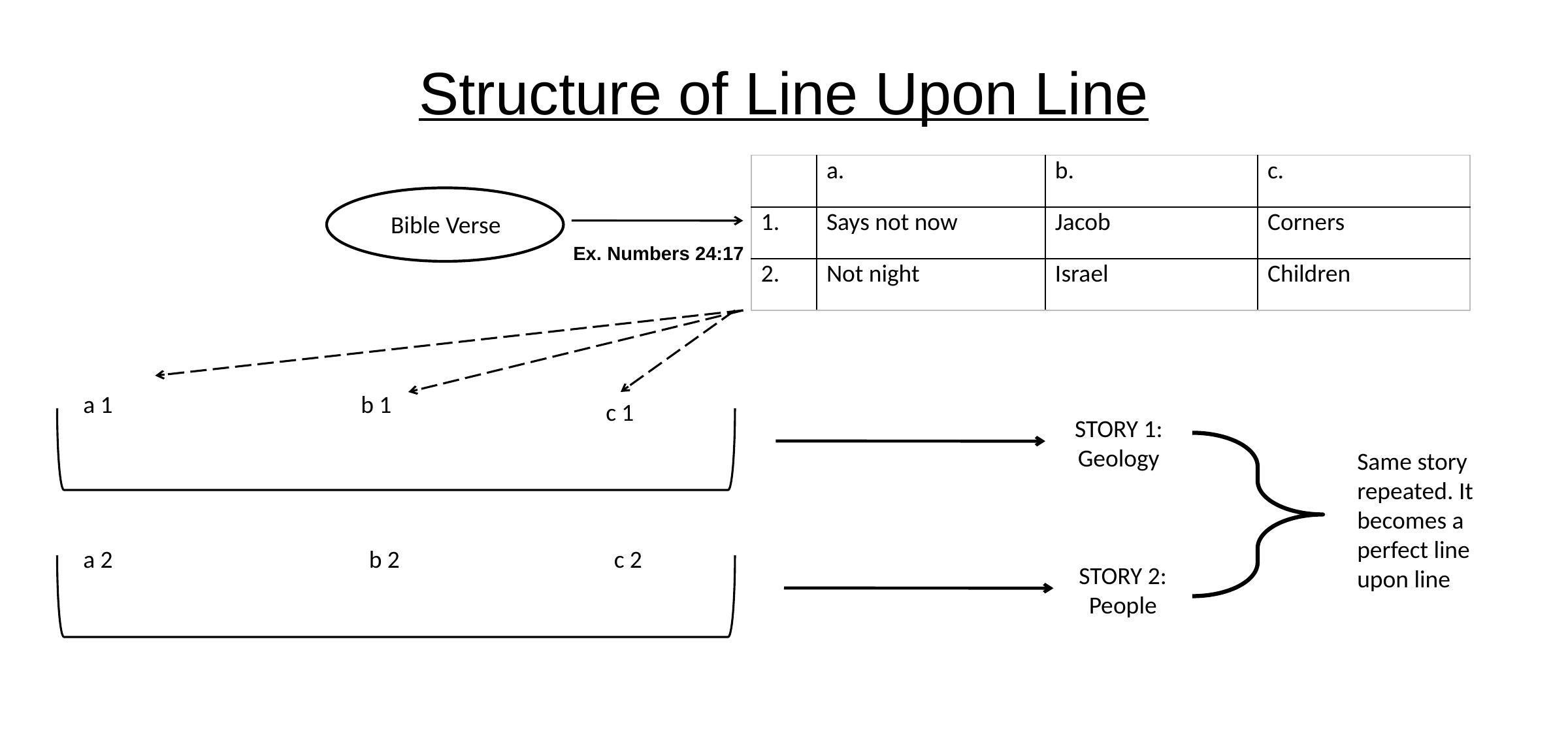

# Structure of Line Upon Line

|  | a. | b. | c. |
| --- | --- | --- | --- |
| 1. | Says not now | Jacob | Corners |
| 2. | Not night | Israel | Children |

 Bible Verse
Ex. Numbers 24:17

a 1
b 1
c 1
STORY 1:
Geology

Same story repeated. It becomes a perfect line upon line
a 2
b 2
c 2
STORY 2:
People